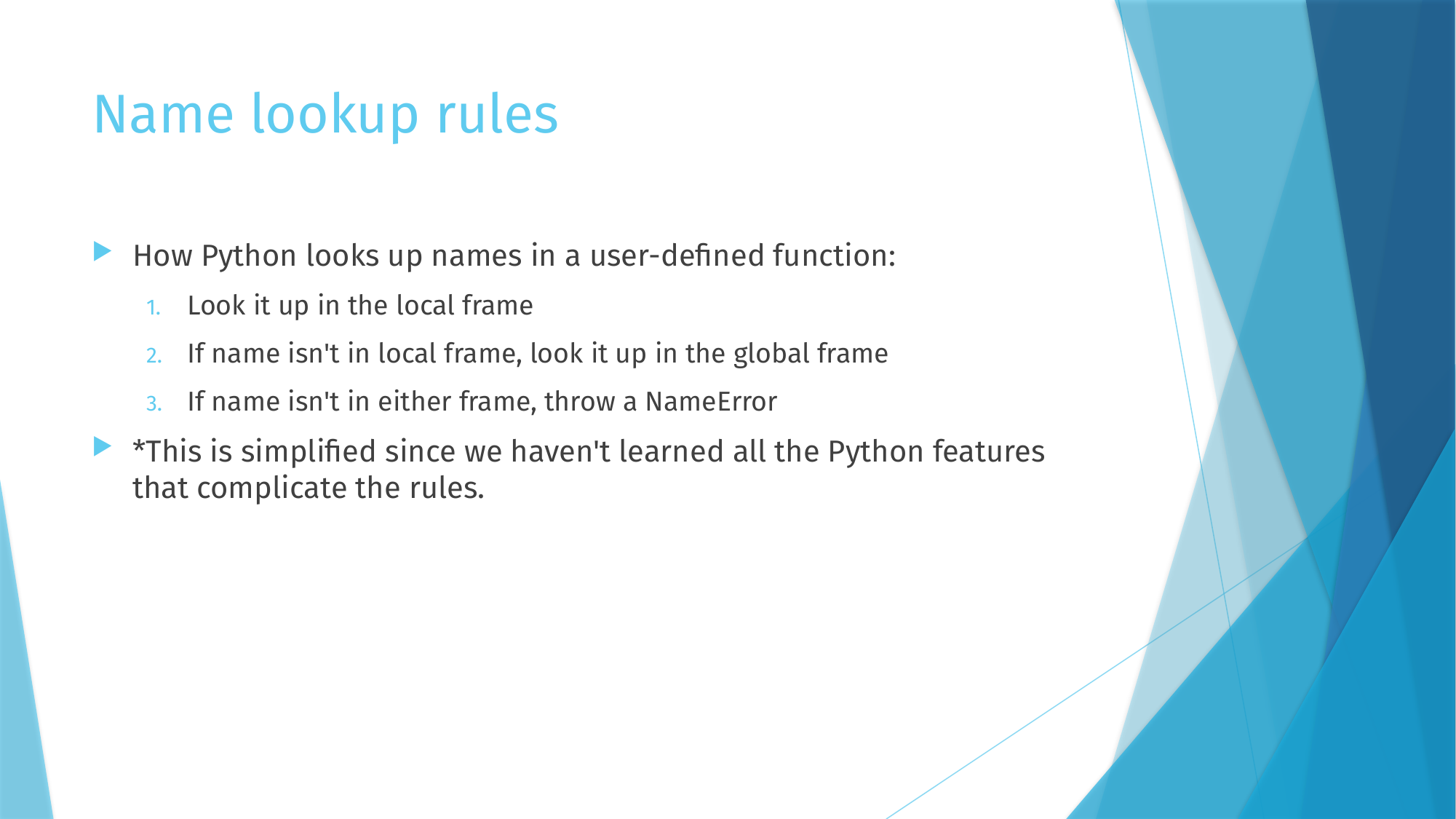

# Name lookup rules
How Python looks up names in a user-defined function:
Look it up in the local frame
If name isn't in local frame, look it up in the global frame
If name isn't in either frame, throw a NameError
*This is simplified since we haven't learned all the Python features that complicate the rules.